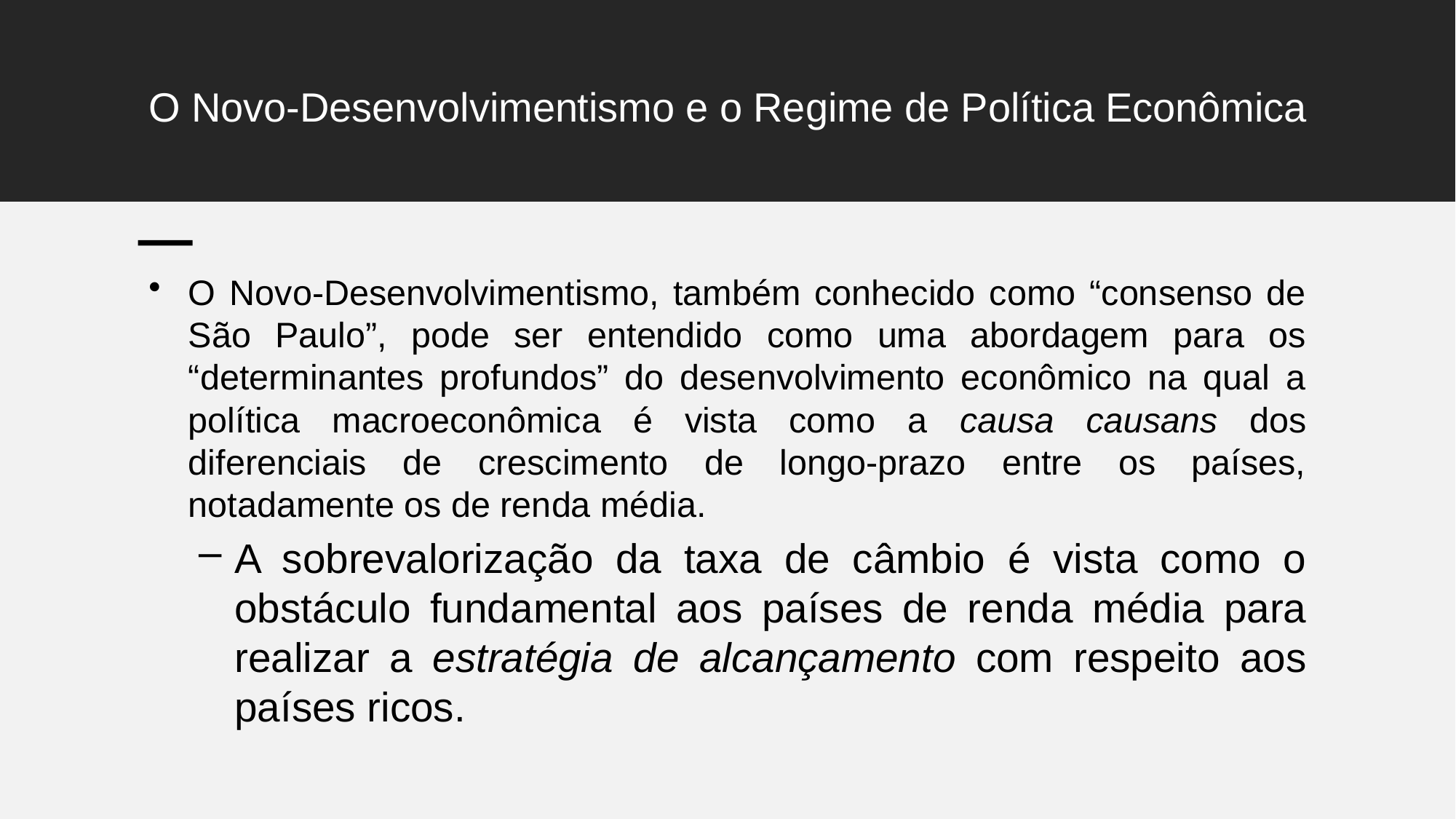

# O Novo-Desenvolvimentismo e o Regime de Política Econômica

O Novo-Desenvolvimentismo, também conhecido como “consenso de São Paulo”, pode ser entendido como uma abordagem para os “determinantes profundos” do desenvolvimento econômico na qual a política macroeconômica é vista como a causa causans dos diferenciais de crescimento de longo-prazo entre os países, notadamente os de renda média.
A sobrevalorização da taxa de câmbio é vista como o obstáculo fundamental aos países de renda média para realizar a estratégia de alcançamento com respeito aos países ricos.